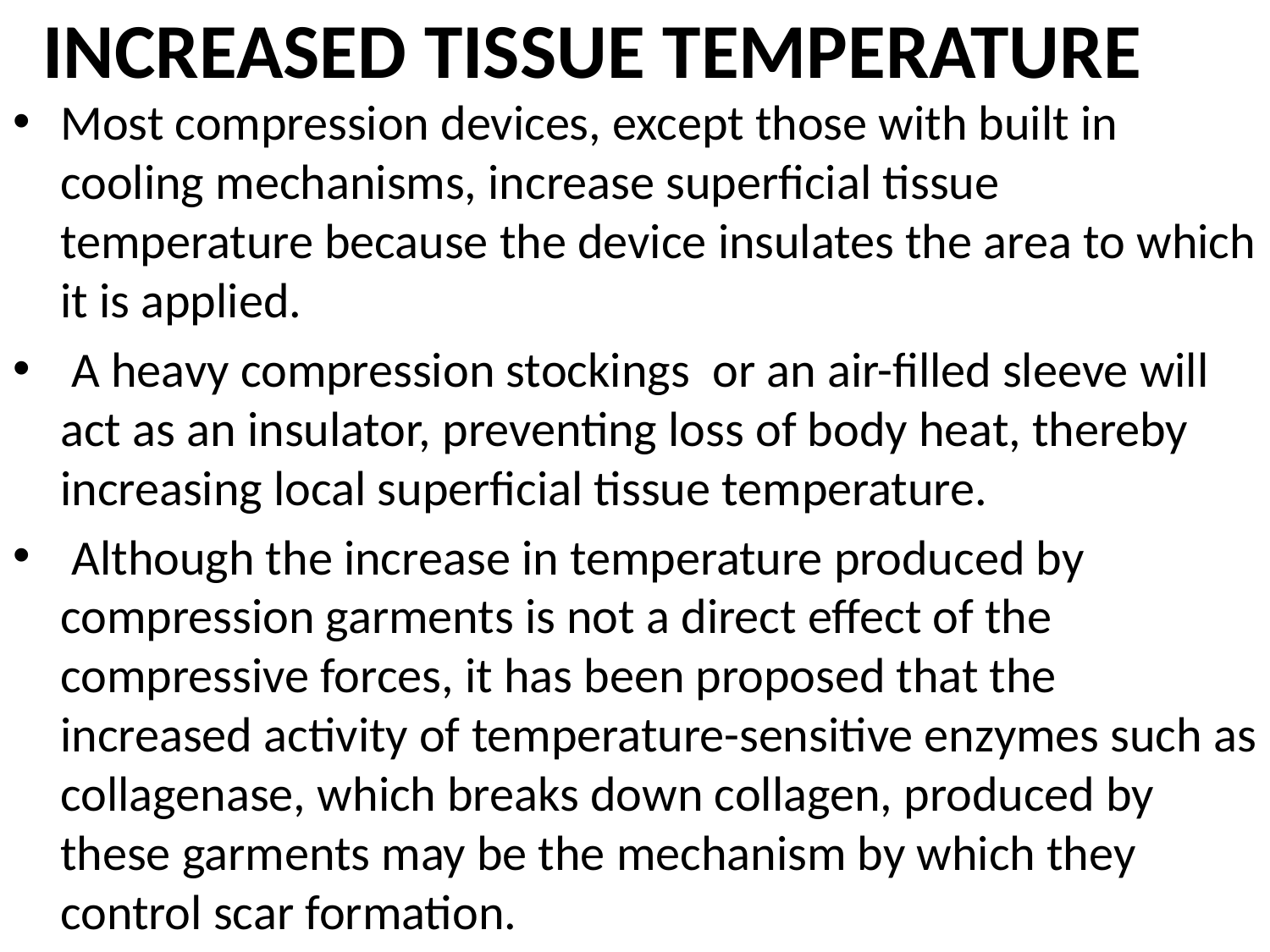

# INCREASED TISSUE TEMPERATURE
Most compression devices, except those with built in cooling mechanisms, increase superficial tissue temperature because the device insulates the area to which it is applied.
 A heavy compression stockings  or an air-filled sleeve will act as an insulator, preventing loss of body heat, thereby increasing local superficial tissue temperature.
 Although the increase in temperature produced by compression garments is not a direct effect of the compressive forces, it has been proposed that the increased activity of temperature-sensitive enzymes such as collagenase, which breaks down collagen, produced by these garments may be the mechanism by which they control scar formation.